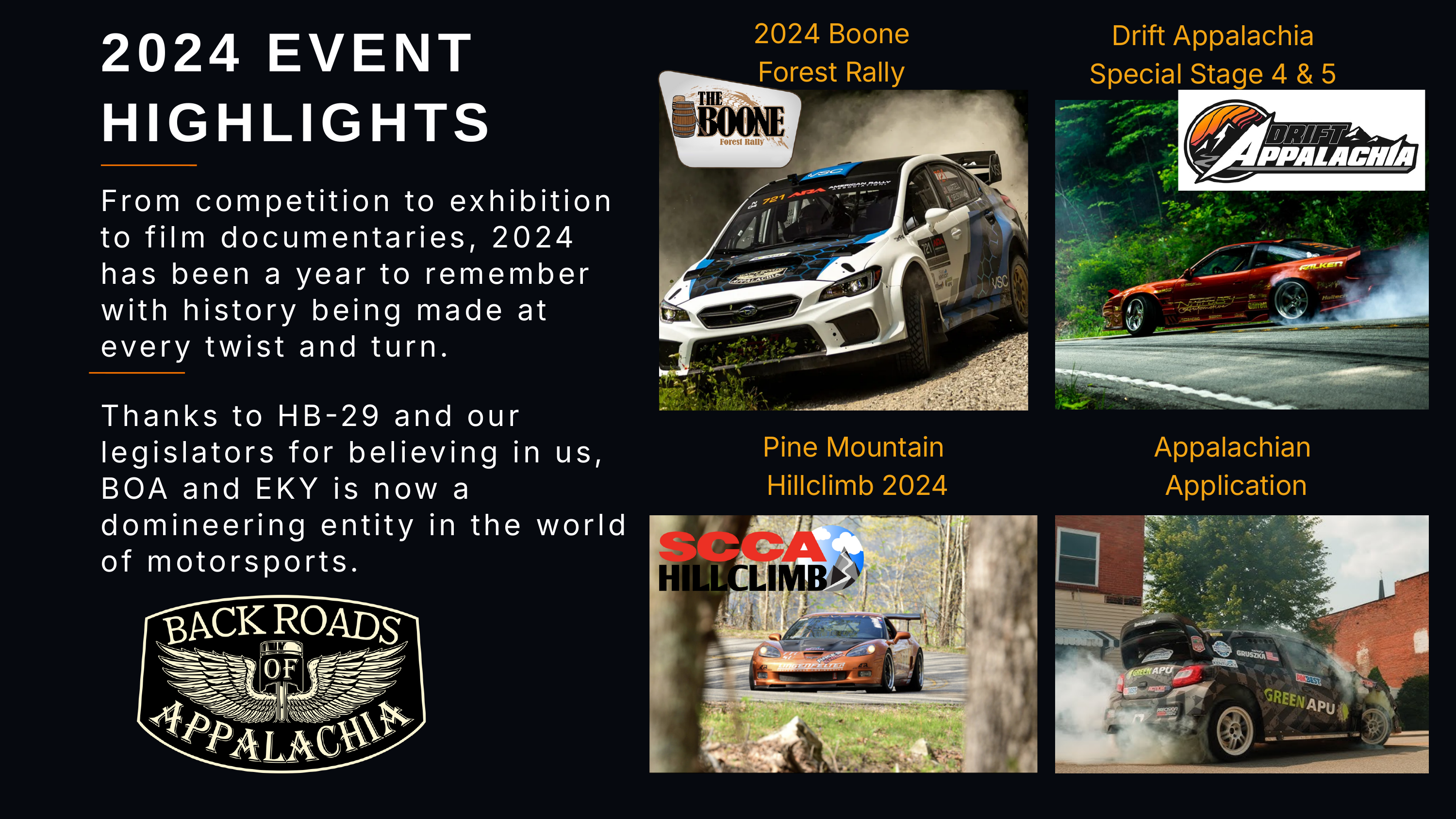

2024 Boone Forest Rally
2024 EVENT HIGHLIGHTS
Drift Appalachia
Special Stage 4 & 5

From competition to exhibition to film documentaries, 2024 has been a year to remember with history being made at every twist and turn.

Thanks to HB-29 and our legislators for believing in us, BOA and EKY is now a domineering entity in the world of motorsports.
Pine Mountain
Hillclimb 2024
Appalachian
Application